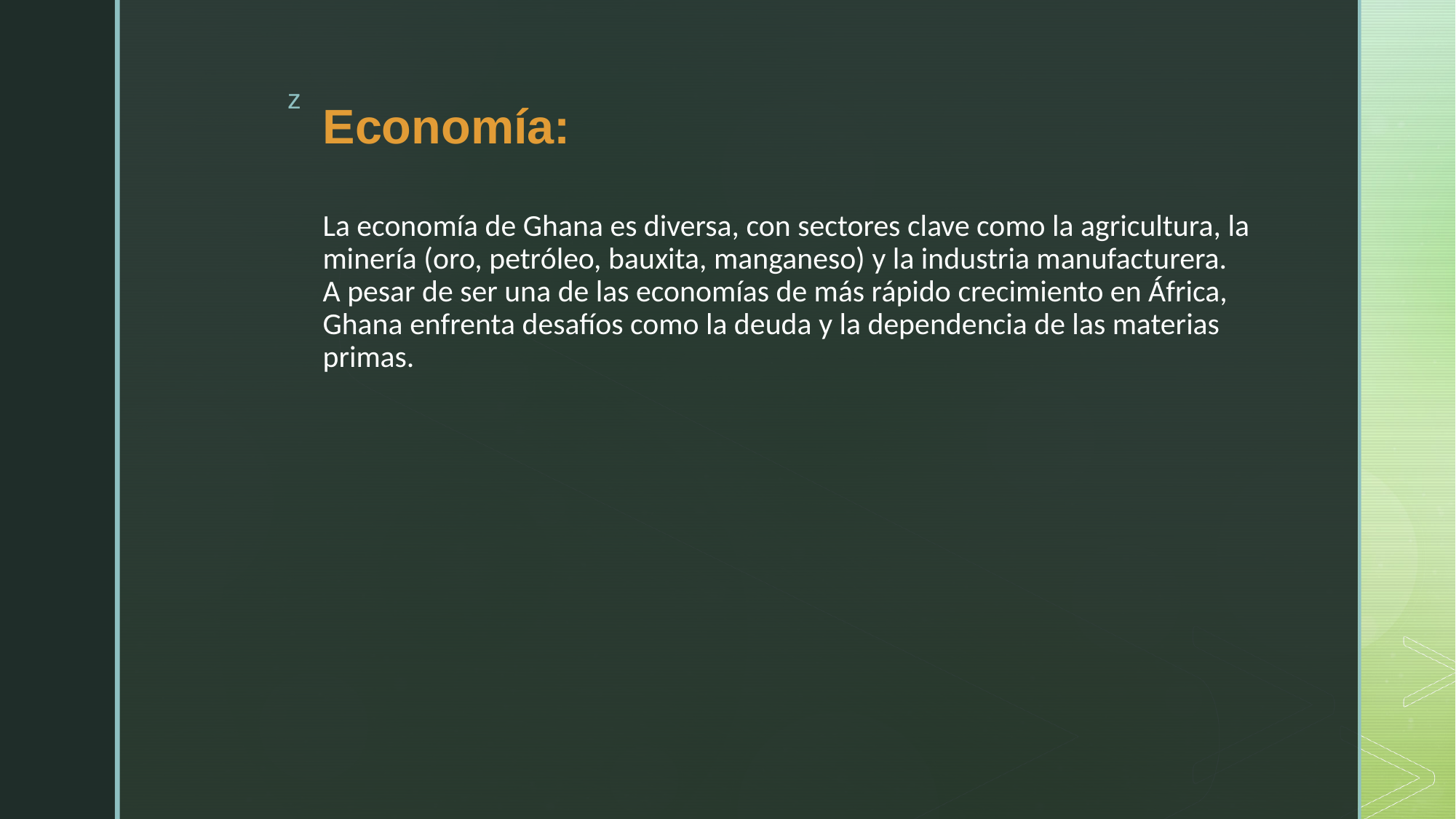

# Economía: La economía de Ghana es diversa, con sectores clave como la agricultura, la minería (oro, petróleo, bauxita, manganeso) y la industria manufacturera. A pesar de ser una de las economías de más rápido crecimiento en África, Ghana enfrenta desafíos como la deuda y la dependencia de las materias primas.